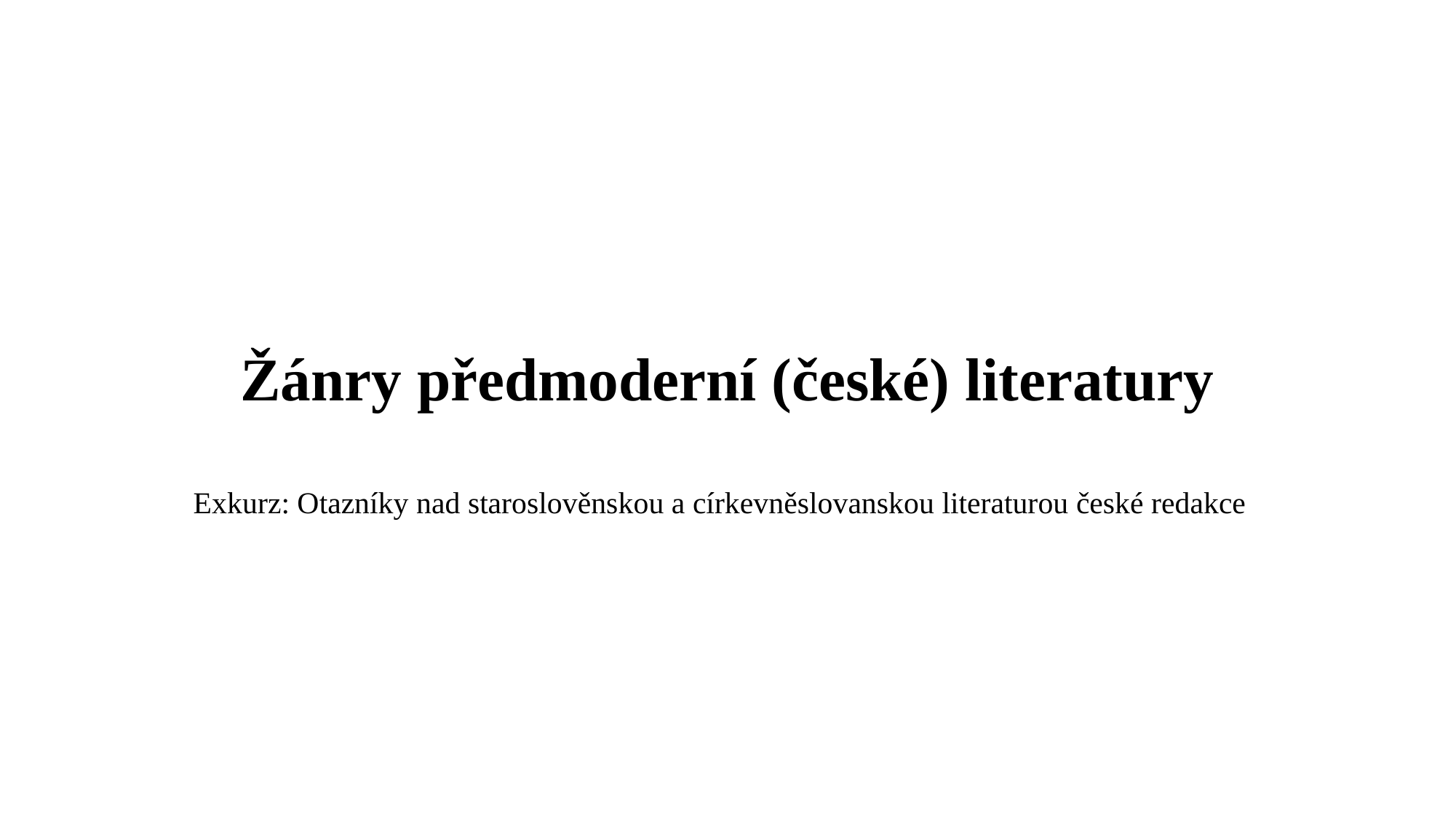

# Žánry předmoderní (české) literatury

Exkurz: Otazníky nad staroslověnskou a církevněslovanskou literaturou české redakce